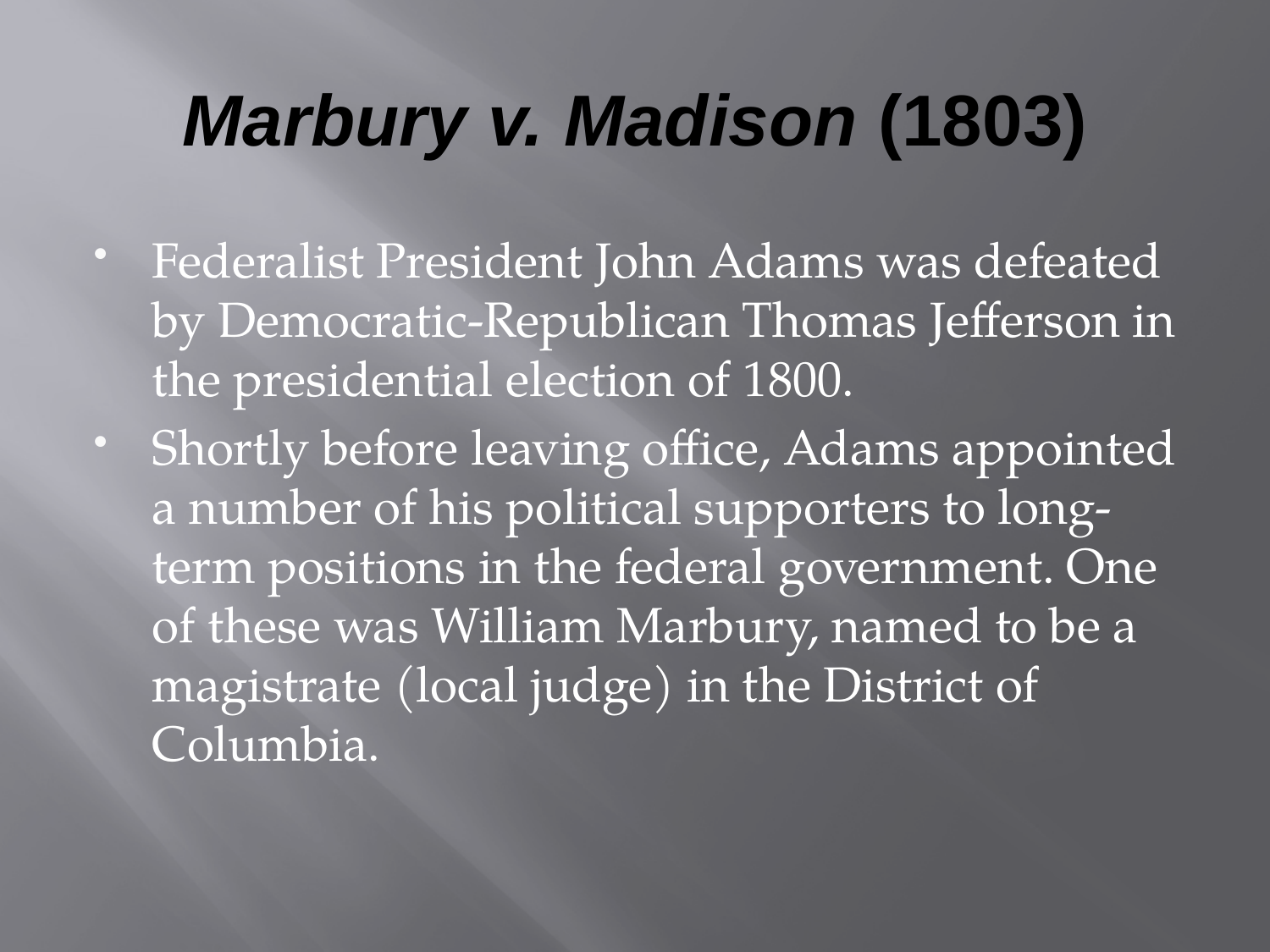

# Marbury v. Madison (1803)
Federalist President John Adams was defeated by Democratic-Republican Thomas Jefferson in the presidential election of 1800.
Shortly before leaving office, Adams appointed a number of his political supporters to long-term positions in the federal government. One of these was William Marbury, named to be a magistrate (local judge) in the District of Columbia.